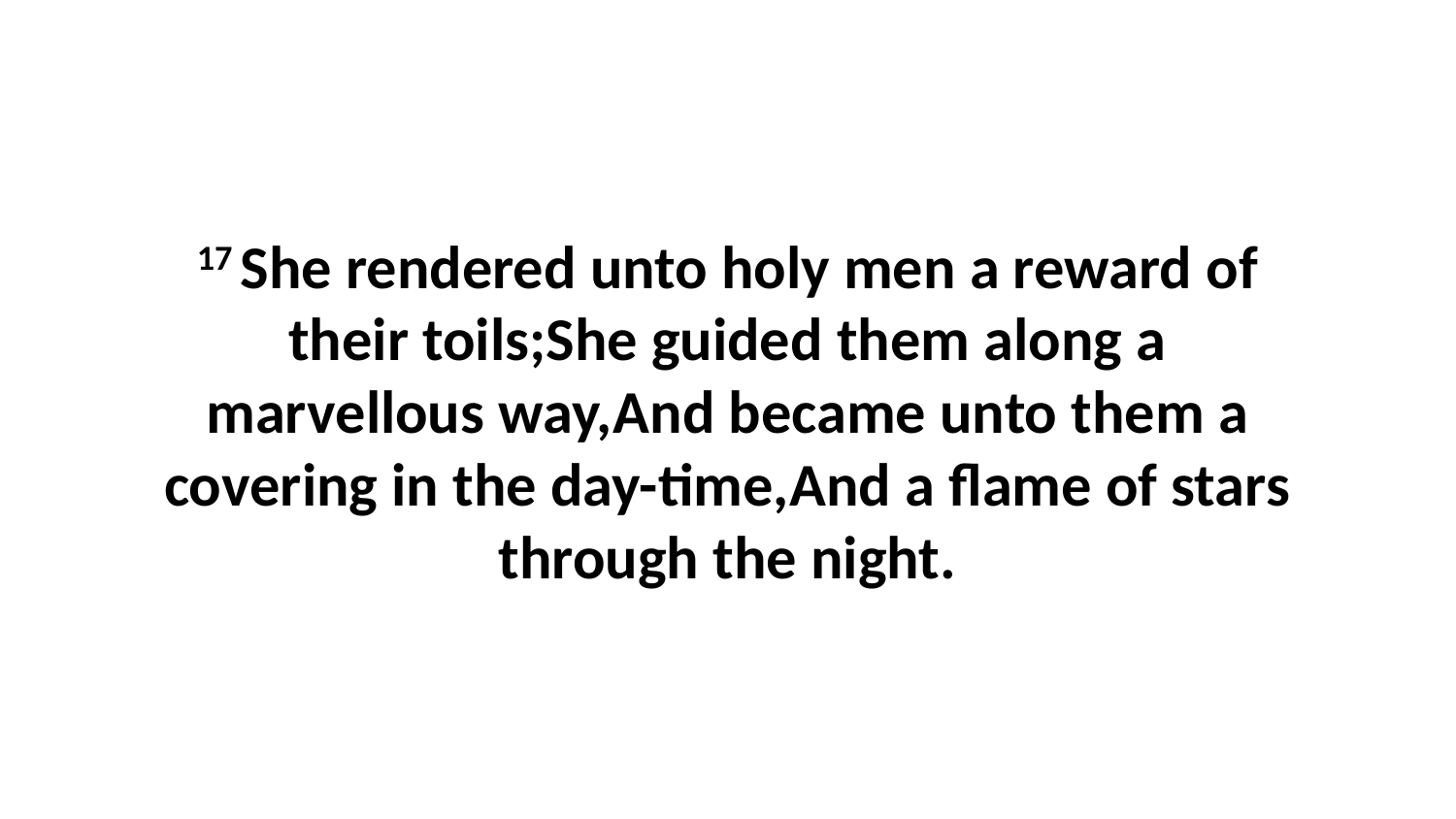

17 She rendered unto holy men a reward of their toils;She guided them along a marvellous way,And became unto them a covering in the day-time,And a flame of stars through the night.